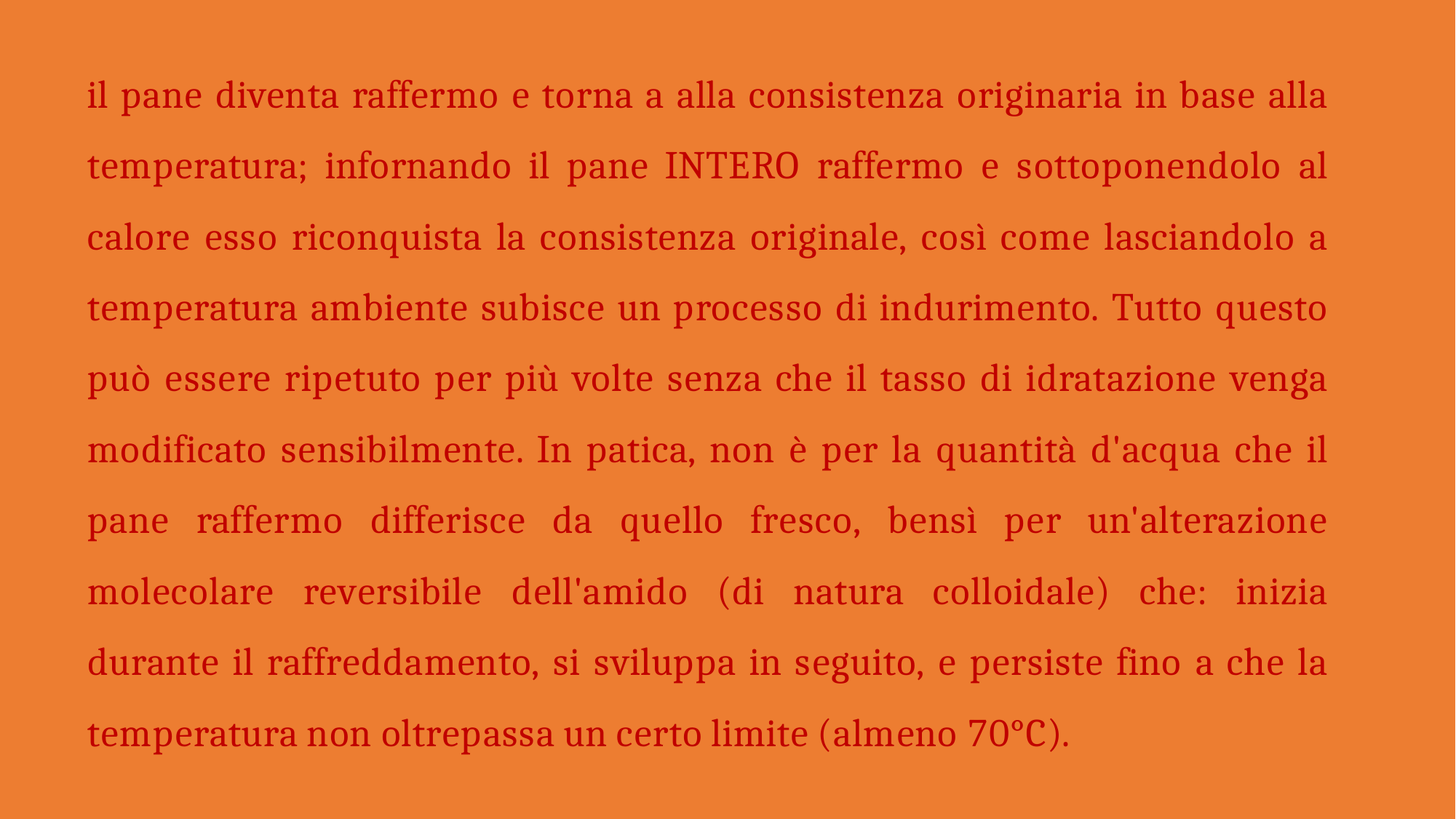

il pane diventa raffermo e torna a alla consistenza originaria in base alla temperatura; infornando il pane INTERO raffermo e sottoponendolo al calore esso riconquista la consistenza originale, così come lasciandolo a temperatura ambiente subisce un processo di indurimento. Tutto questo può essere ripetuto per più volte senza che il tasso di idratazione venga modificato sensibilmente. In patica, non è per la quantità d'acqua che il pane raffermo differisce da quello fresco, bensì per un'alterazione molecolare reversibile dell'amido (di natura colloidale) che: inizia durante il raffreddamento, si sviluppa in seguito, e persiste fino a che la temperatura non oltrepassa un certo limite (almeno 70°C).